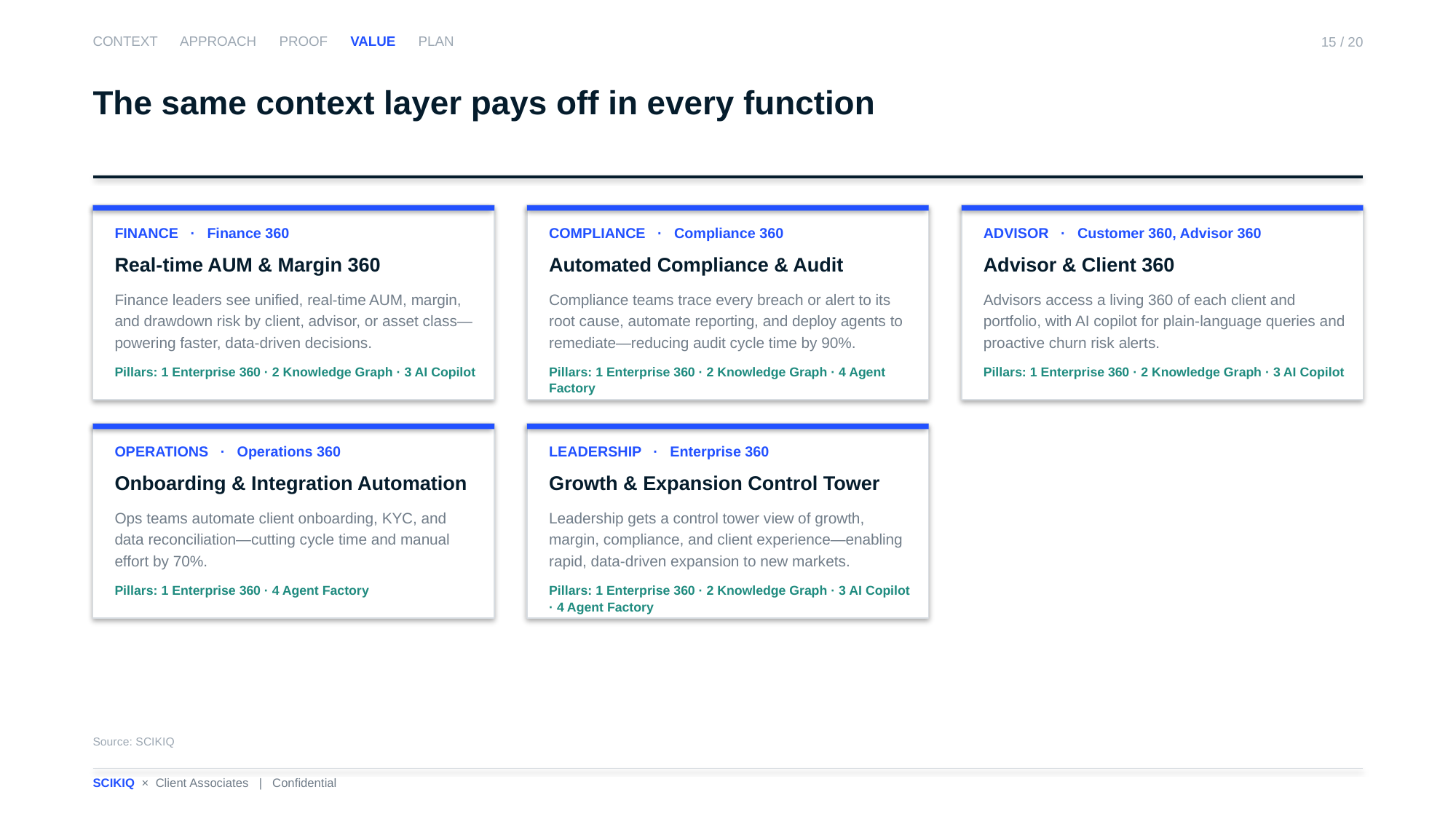

CONTEXT      APPROACH      PROOF      VALUE      PLAN
15 / 20
The same context layer pays off in every function

FINANCE   ·   Finance 360
Real-time AUM & Margin 360
Finance leaders see unified, real-time AUM, margin, and drawdown risk by client, advisor, or asset class—powering faster, data-driven decisions.
Pillars: 1 Enterprise 360 · 2 Knowledge Graph · 3 AI Copilot
COMPLIANCE   ·   Compliance 360
Automated Compliance & Audit
Compliance teams trace every breach or alert to its root cause, automate reporting, and deploy agents to remediate—reducing audit cycle time by 90%.
Pillars: 1 Enterprise 360 · 2 Knowledge Graph · 4 Agent Factory
ADVISOR   ·   Customer 360, Advisor 360
Advisor & Client 360
Advisors access a living 360 of each client and portfolio, with AI copilot for plain-language queries and proactive churn risk alerts.
Pillars: 1 Enterprise 360 · 2 Knowledge Graph · 3 AI Copilot

OPERATIONS   ·   Operations 360
Onboarding & Integration Automation
Ops teams automate client onboarding, KYC, and data reconciliation—cutting cycle time and manual effort by 70%.
Pillars: 1 Enterprise 360 · 4 Agent Factory
LEADERSHIP   ·   Enterprise 360
Growth & Expansion Control Tower
Leadership gets a control tower view of growth, margin, compliance, and client experience—enabling rapid, data-driven expansion to new markets.
Pillars: 1 Enterprise 360 · 2 Knowledge Graph · 3 AI Copilot · 4 Agent Factory
Source: SCIKIQ
SCIKIQ  ×  Client Associates   |   Confidential